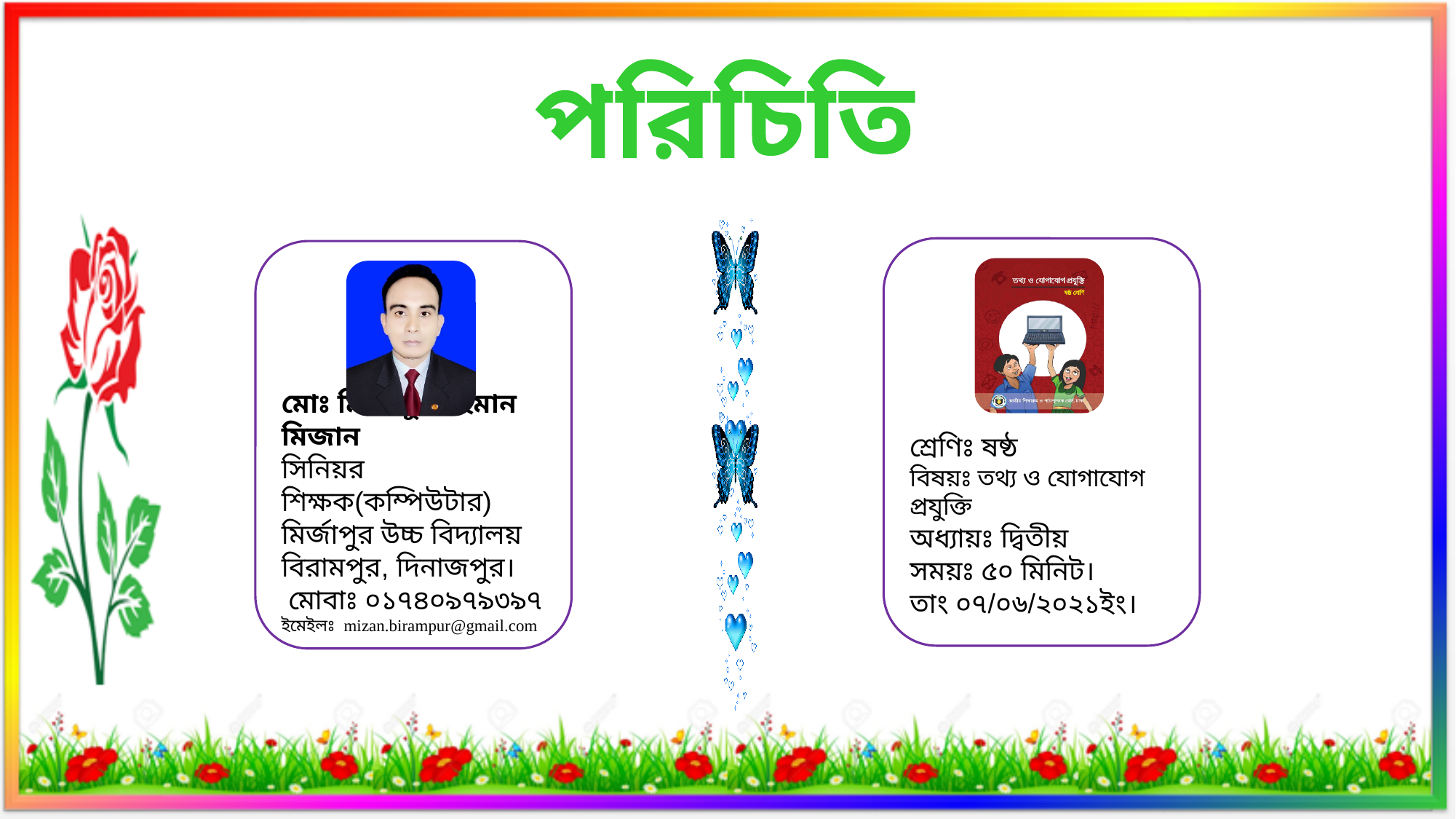

পরিচিতি

শ্রেণিঃ ষষ্ঠ
বিষয়ঃ তথ্য ও যোগাযোগ প্রযুক্তি
অধ্যায়ঃ দ্বিতীয়
সময়ঃ ৫০ মিনিট।
তাং ০৭/০৬/২০২১ইং।

মোঃ মিজানুর রহমান মিজান
সিনিয়র শিক্ষক(কম্পিউটার)
মির্জাপুর উচ্চ বিদ্যালয়
বিরামপুর, দিনাজপুর।
 মোবাঃ ০১৭৪০৯৭৯৩৯৭
ইমেইলঃ  mizan.birampur@gmail.com